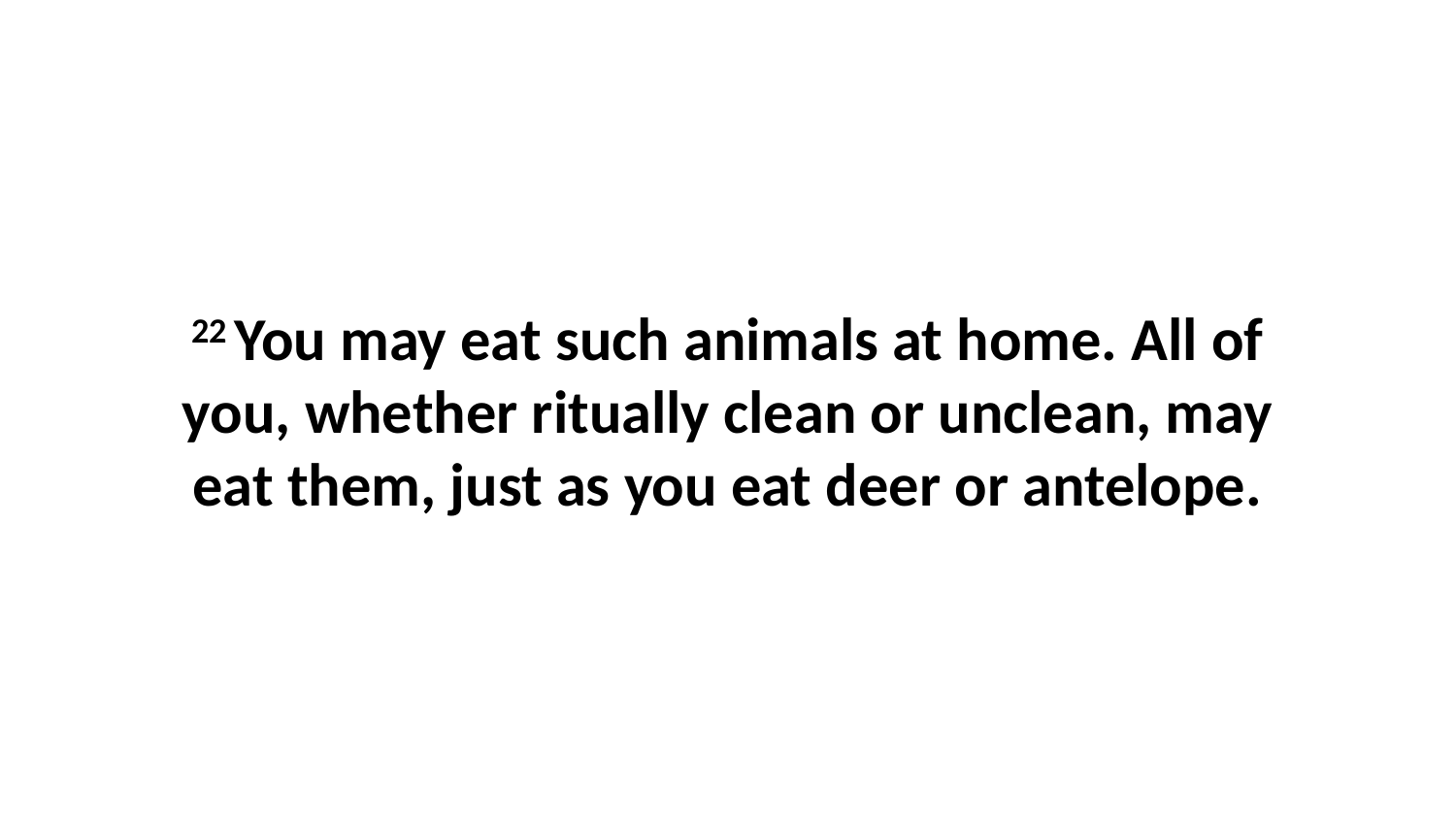

22 You may eat such animals at home. All of you, whether ritually clean or unclean, may eat them, just as you eat deer or antelope.